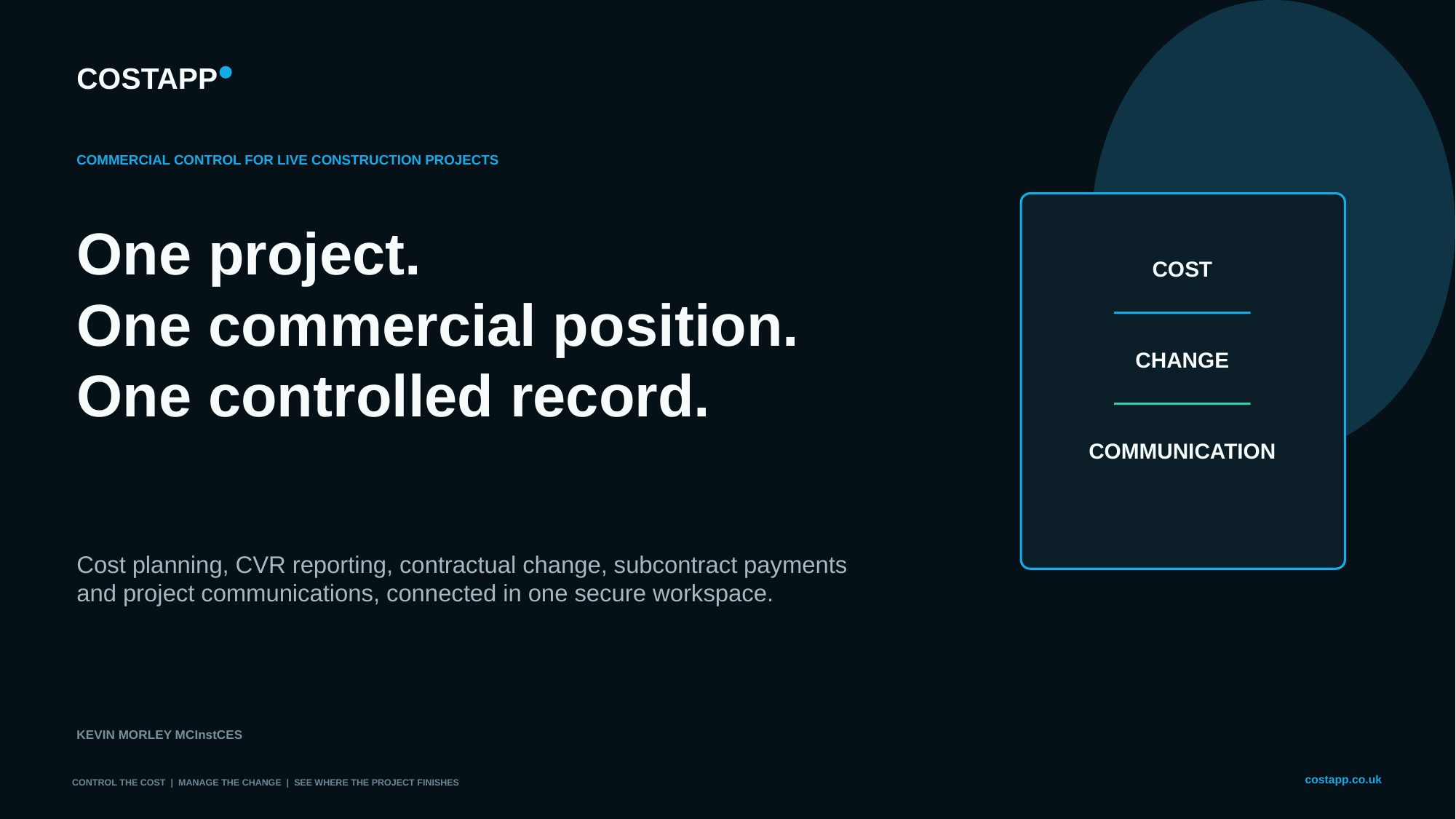

COSTAPP

COMMERCIAL CONTROL FOR LIVE CONSTRUCTION PROJECTS

One project.
One commercial position.
One controlled record.
COST

CHANGE

COMMUNICATION
Cost planning, CVR reporting, contractual change, subcontract payments and project communications, connected in one secure workspace.
KEVIN MORLEY MCInstCES
costapp.co.uk
CONTROL THE COST  |  MANAGE THE CHANGE  |  SEE WHERE THE PROJECT FINISHES